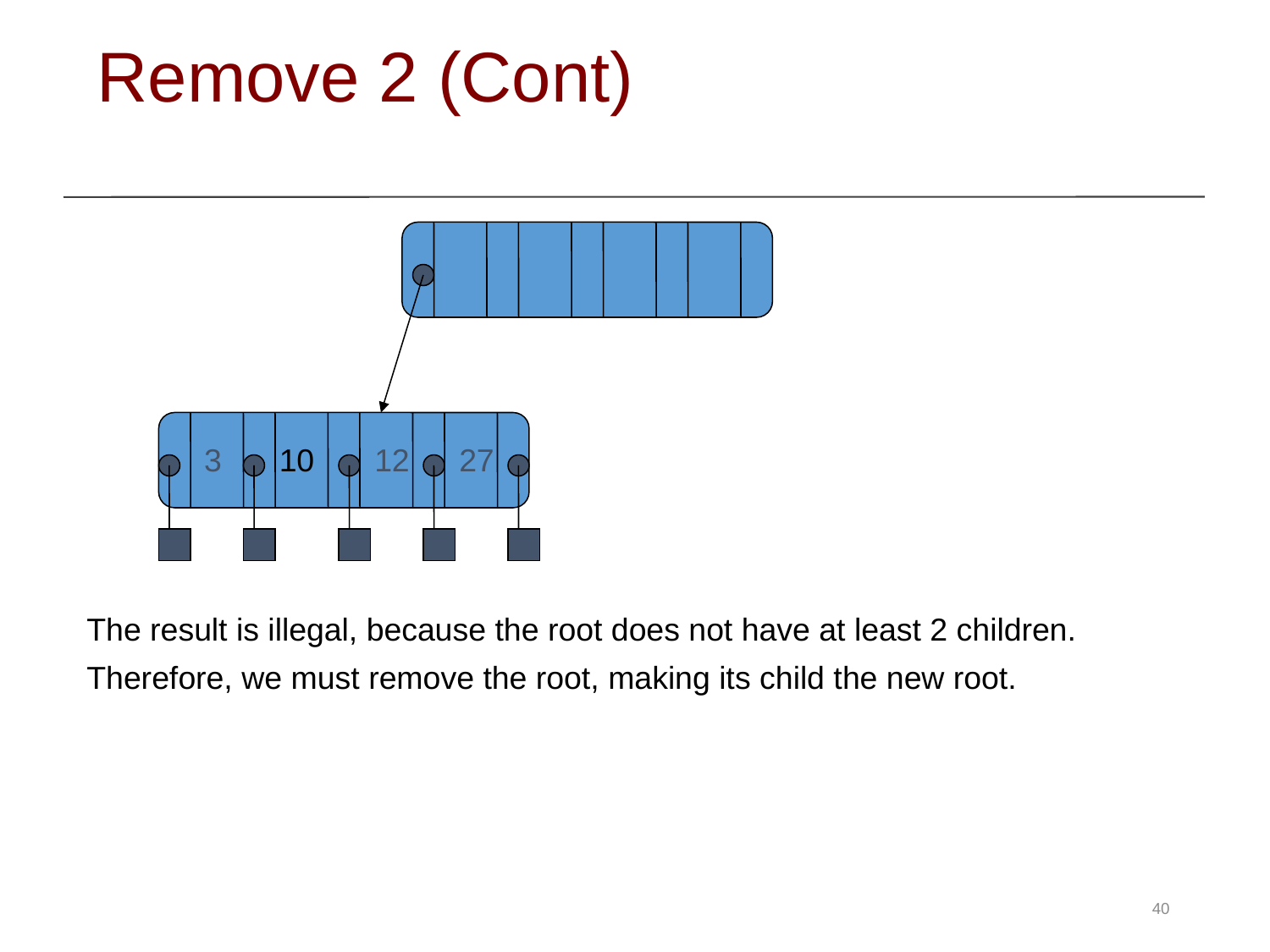

# Remove 2 (Cont)

3
10
12
27

The result is illegal, because the root does not have at least 2 children.
Therefore, we must remove the root, making its child the new root.
40